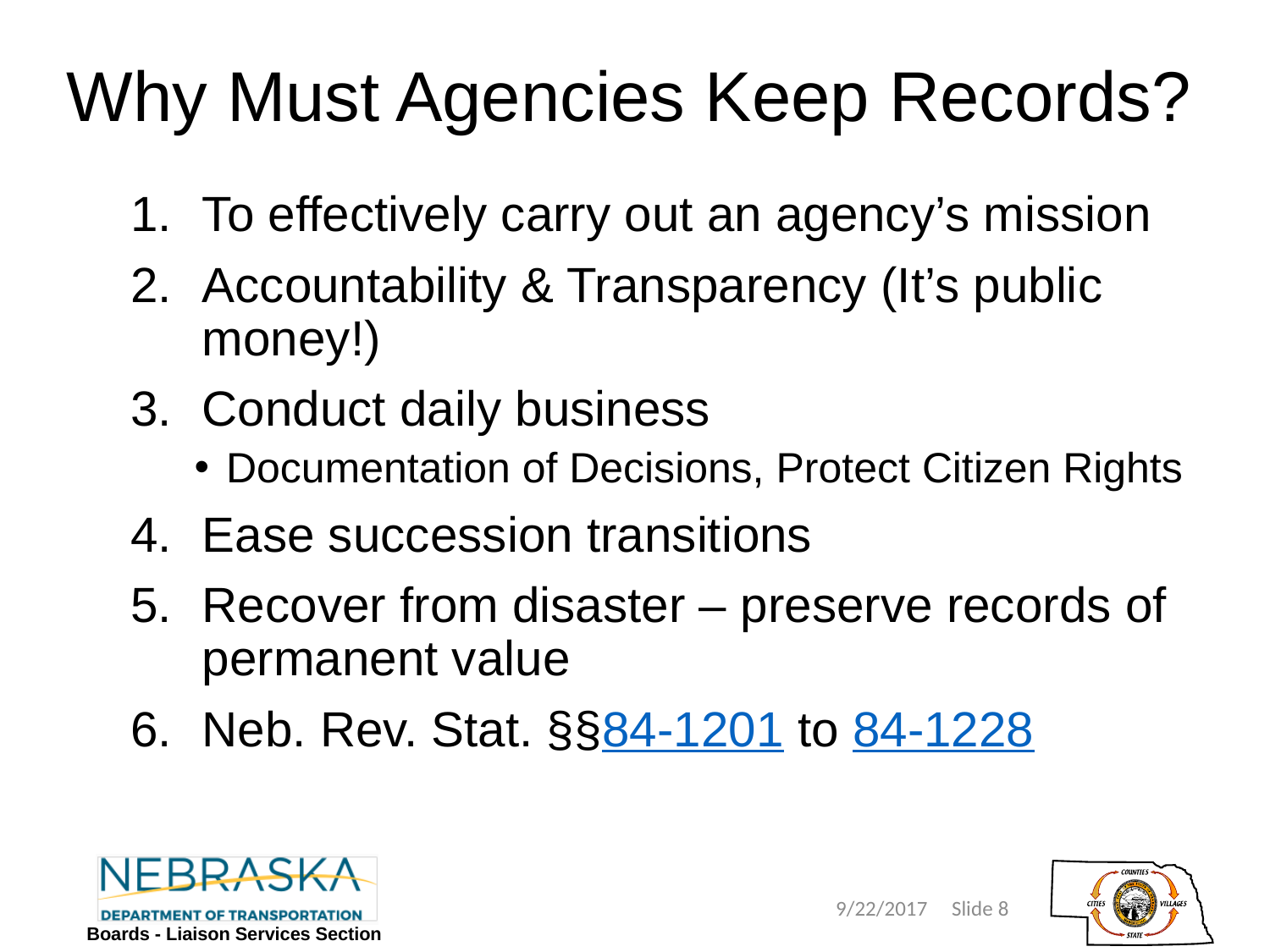

# Why Must Agencies Keep Records?
To effectively carry out an agency’s mission
Accountability & Transparency (It’s public money!)
Conduct daily business
Documentation of Decisions, Protect Citizen Rights
Ease succession transitions
Recover from disaster – preserve records of permanent value
Neb. Rev. Stat. §§84-1201 to 84-1228
8